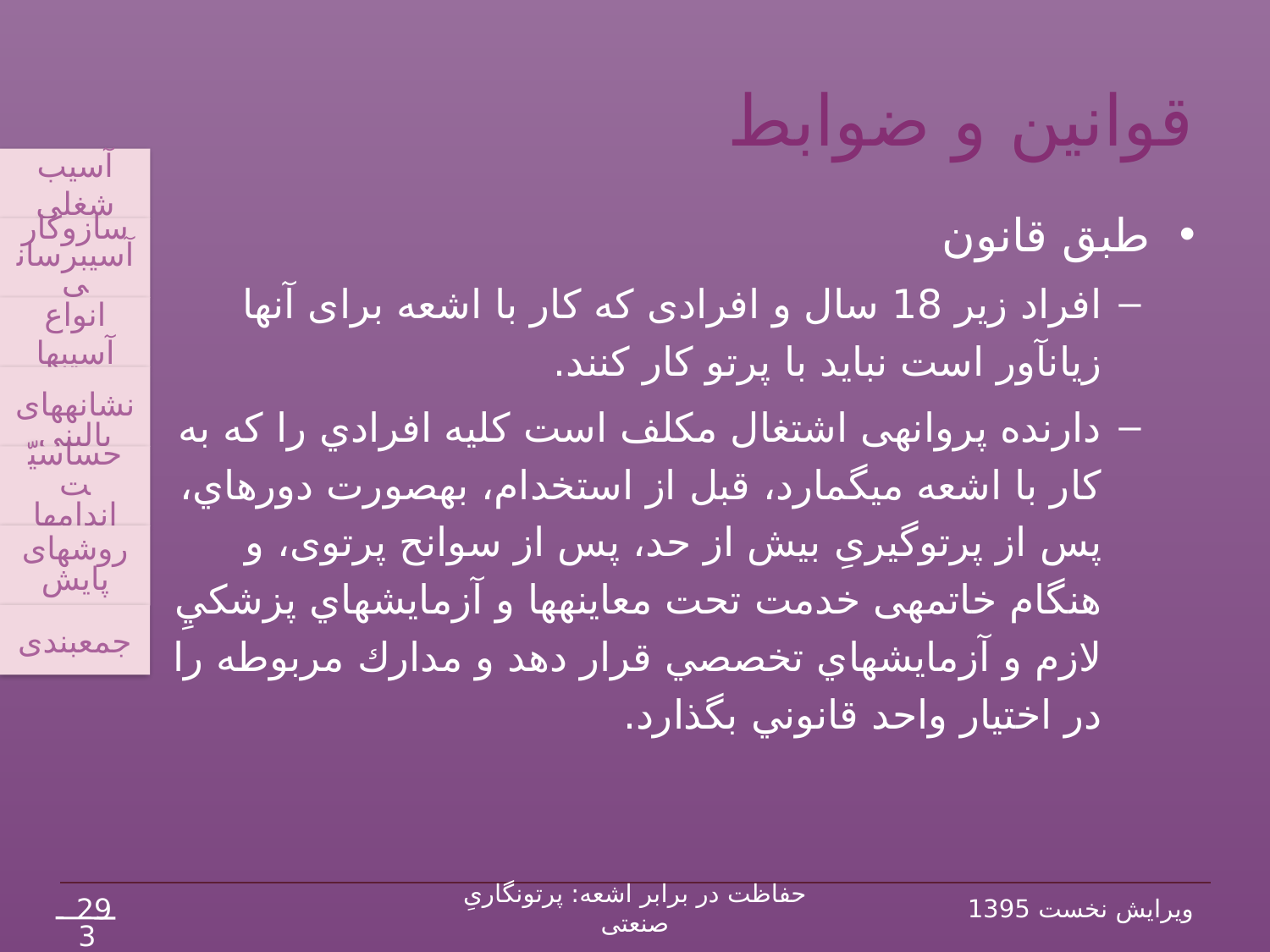

# قوانین و ضوابط
آسیب شغلی
سازوکار آسیب‏رسانی
انواع آسیب‏ها
 نشانه‏های بالینی
حساسیّت اندام‏ها
روش‏های پایش
جمع‏بندی
طبق قانون
افراد زیر 18 سال و افرادی که کار با اشعه برای آن‏ها زیان‏آور است نباید با پرتو کار کنند.
دارنده پروانه‏ی اشتغال مكلف است كليه افرادي را كه به كار با اشعه مي‏گمارد، قبل از استخدام، به‏صورت دوره‏اي، پس از پرتوگیریِ بیش از حد، پس از سوانح پرتوی، و هنگام خاتمه‏ی خدمت تحت معاينه‏ها و آزمايش‏هاي پزشكيِ لازم و آزمايش‏هاي تخصصي قرار دهد و مدارك مربوطه را در اختيار واحد قانوني بگذارد.
29
حفاظت در برابر اشعه: پرتونگاریِ صنعتی
ویرایش نخست 1395
38